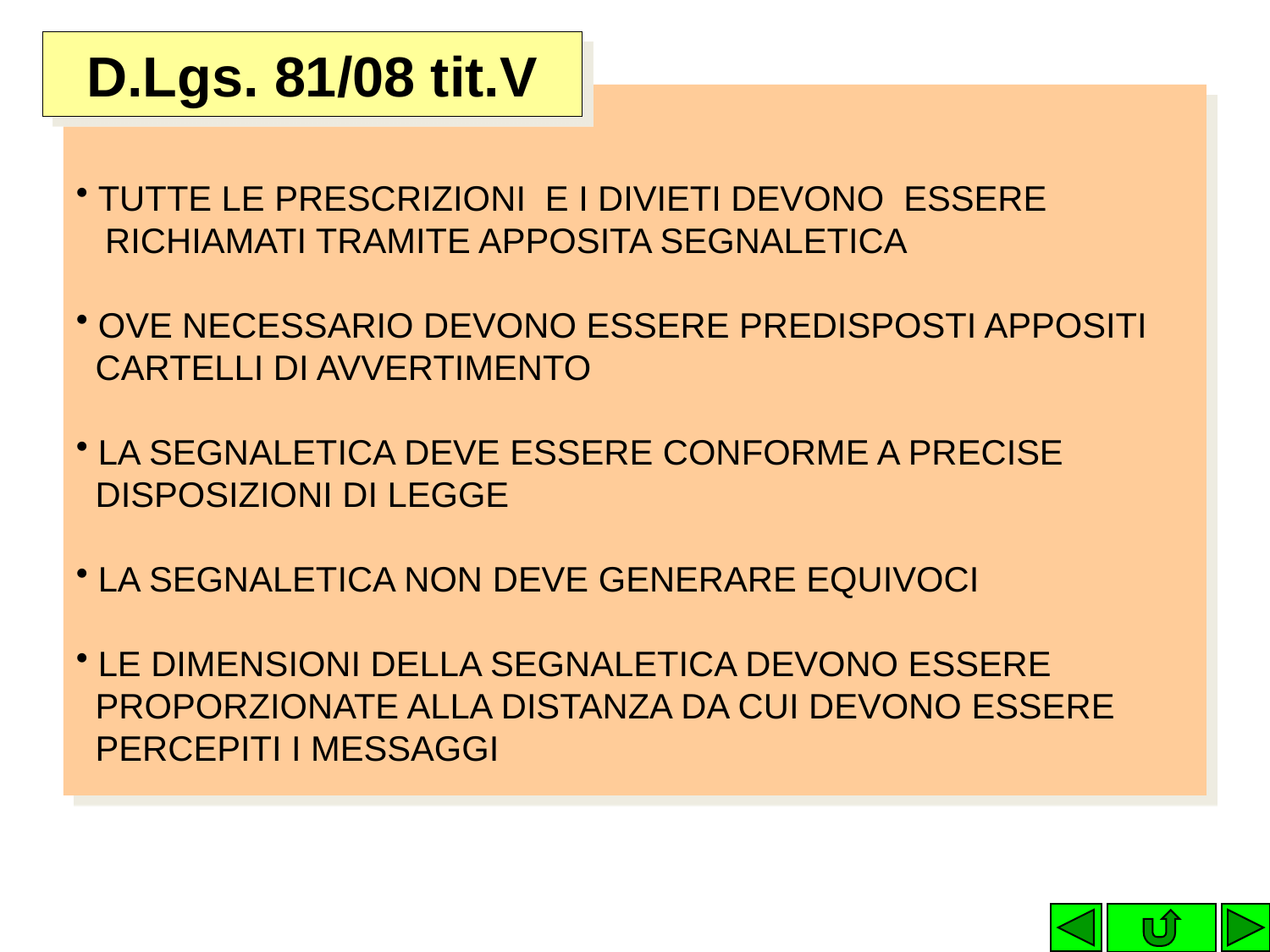

D.Lgs. 81/08 tit.V

 TUTTE LE PRESCRIZIONI  E I DIVIETI DEVONO  ESSERE
   RICHIAMATI TRAMITE APPOSITA SEGNALETICA

 OVE NECESSARIO DEVONO ESSERE PREDISPOSTI APPOSITI
  CARTELLI DI AVVERTIMENTO

 LA SEGNALETICA DEVE ESSERE CONFORME A PRECISE
  DISPOSIZIONI DI LEGGE

 LA SEGNALETICA NON DEVE GENERARE EQUIVOCI

 LE DIMENSIONI DELLA SEGNALETICA DEVONO ESSERE
  PROPORZIONATE ALLA DISTANZA DA CUI DEVONO ESSERE
  PERCEPITI I MESSAGGI